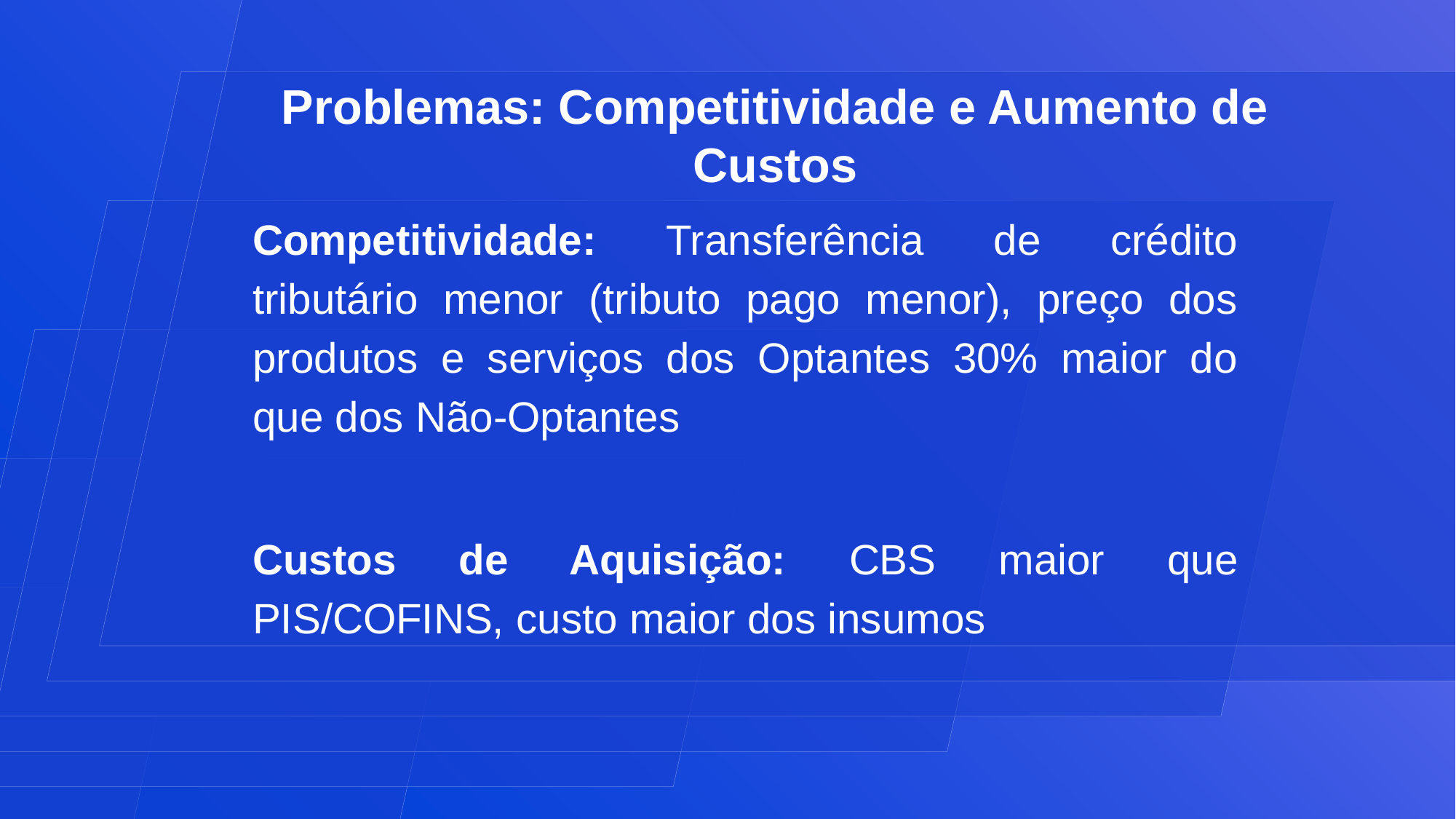

Problemas: Competitividade e Aumento de Custos
Competitividade: Transferência de crédito tributário menor (tributo pago menor), preço dos produtos e serviços dos Optantes 30% maior do que dos Não-Optantes

Custos de Aquisição: CBS maior que PIS/COFINS, custo maior dos insumos